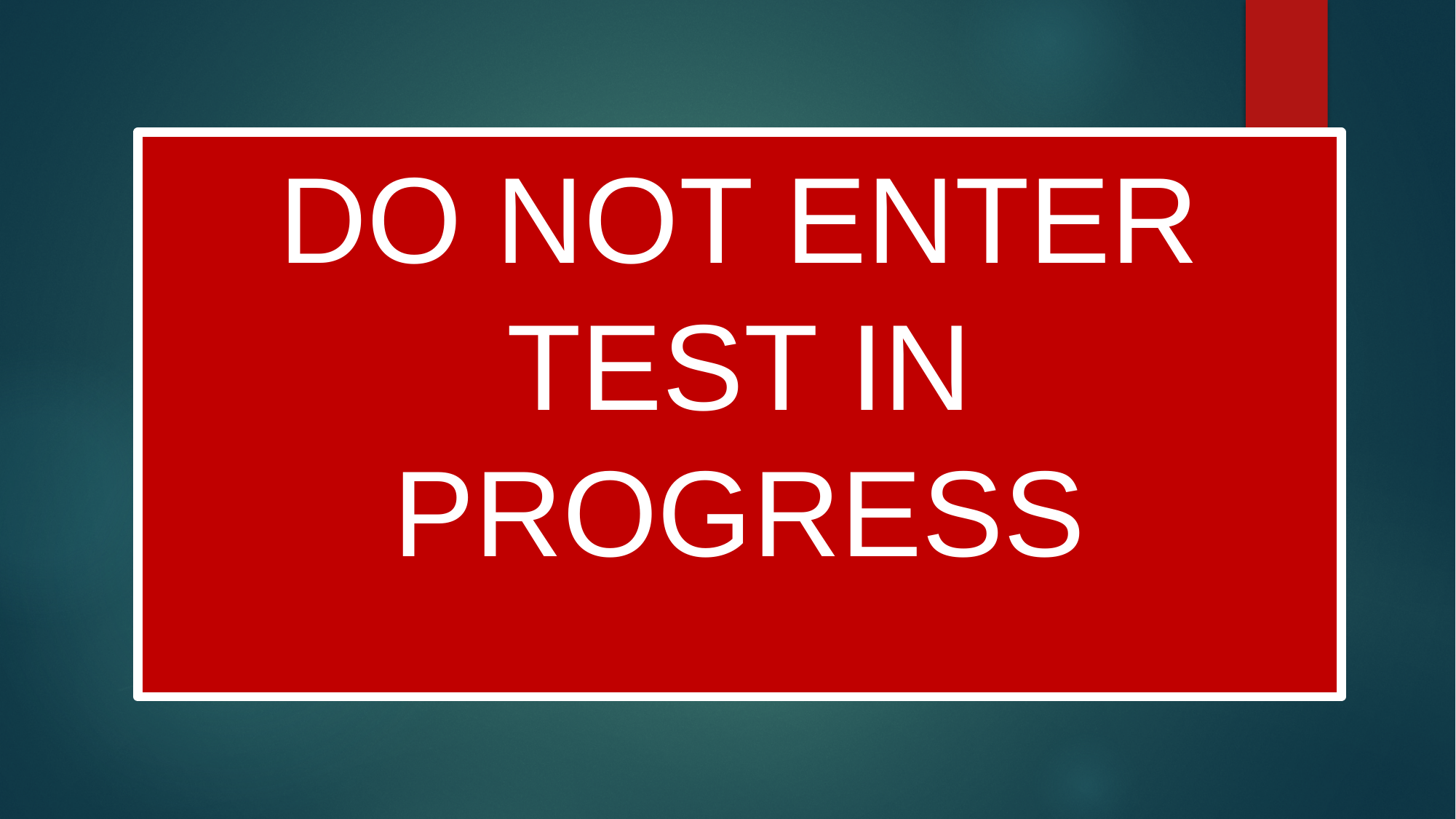

# DO NOT ENTER TEST IN PROGRESS